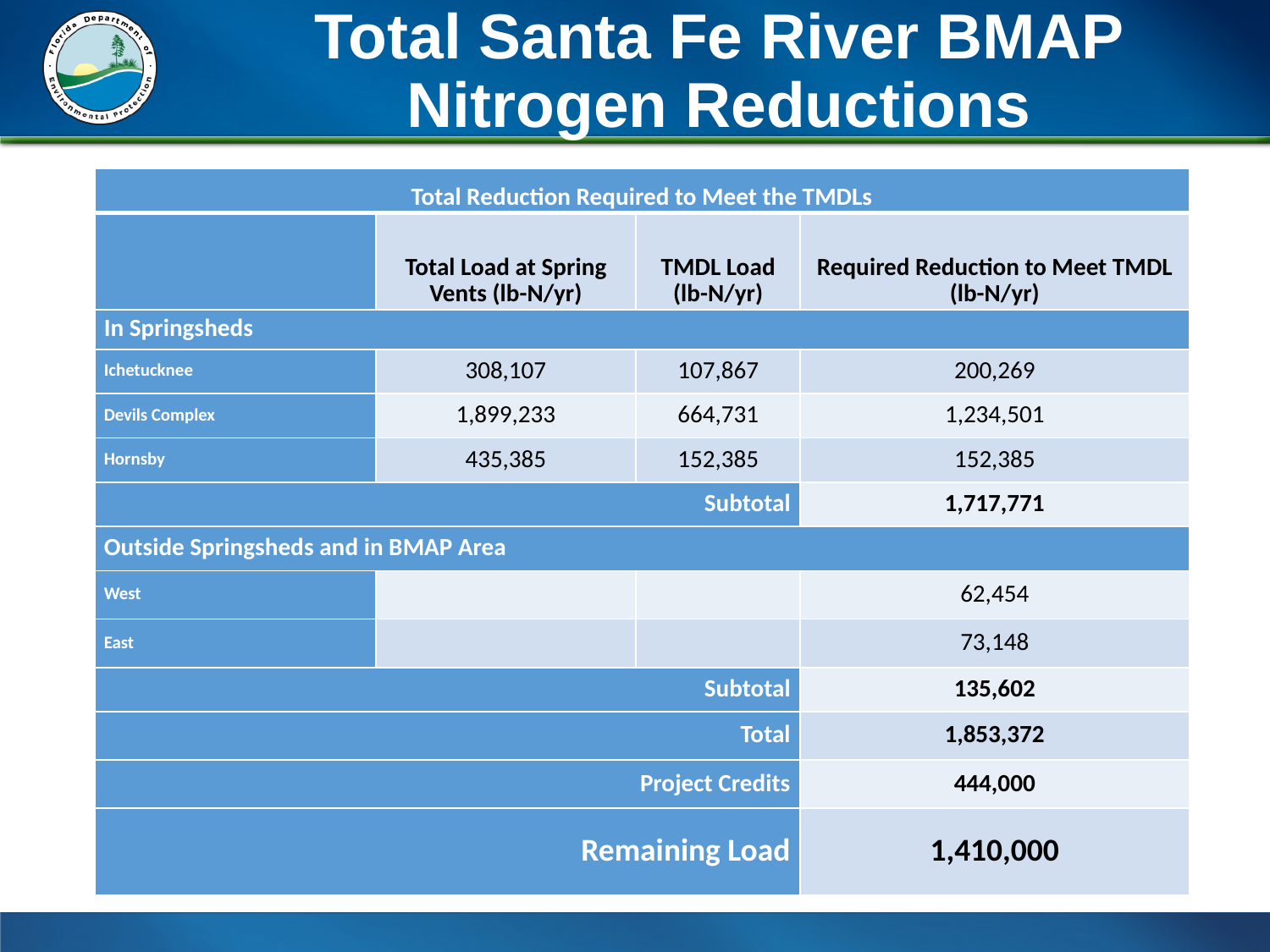

# Total Santa Fe River BMAP Nitrogen Reductions
| Total Reduction Required to Meet the TMDLs |  |  |  |
| --- | --- | --- | --- |
|  | Total Load at Spring Vents (lb-N/yr) | TMDL Load (lb-N/yr) | Required Reduction to Meet TMDL (lb-N/yr) |
| In Springsheds |  |  |  |
| Ichetucknee | 308,107 | 107,867 | 200,269 |
| Devils Complex | 1,899,233 | 664,731 | 1,234,501 |
| Hornsby | 435,385 | 152,385 | 152,385 |
| Subtotal |  |  | 1,717,771 |
| Outside Springsheds and in BMAP Area |  |  |  |
| West |  |  | 62,454 |
| East |  |  | 73,148 |
| Subtotal |  |  | 135,602 |
| Total |  |  | 1,853,372 |
| Project Credits |  |  | 444,000 |
| Remaining Load |  |  | 1,410,000 |